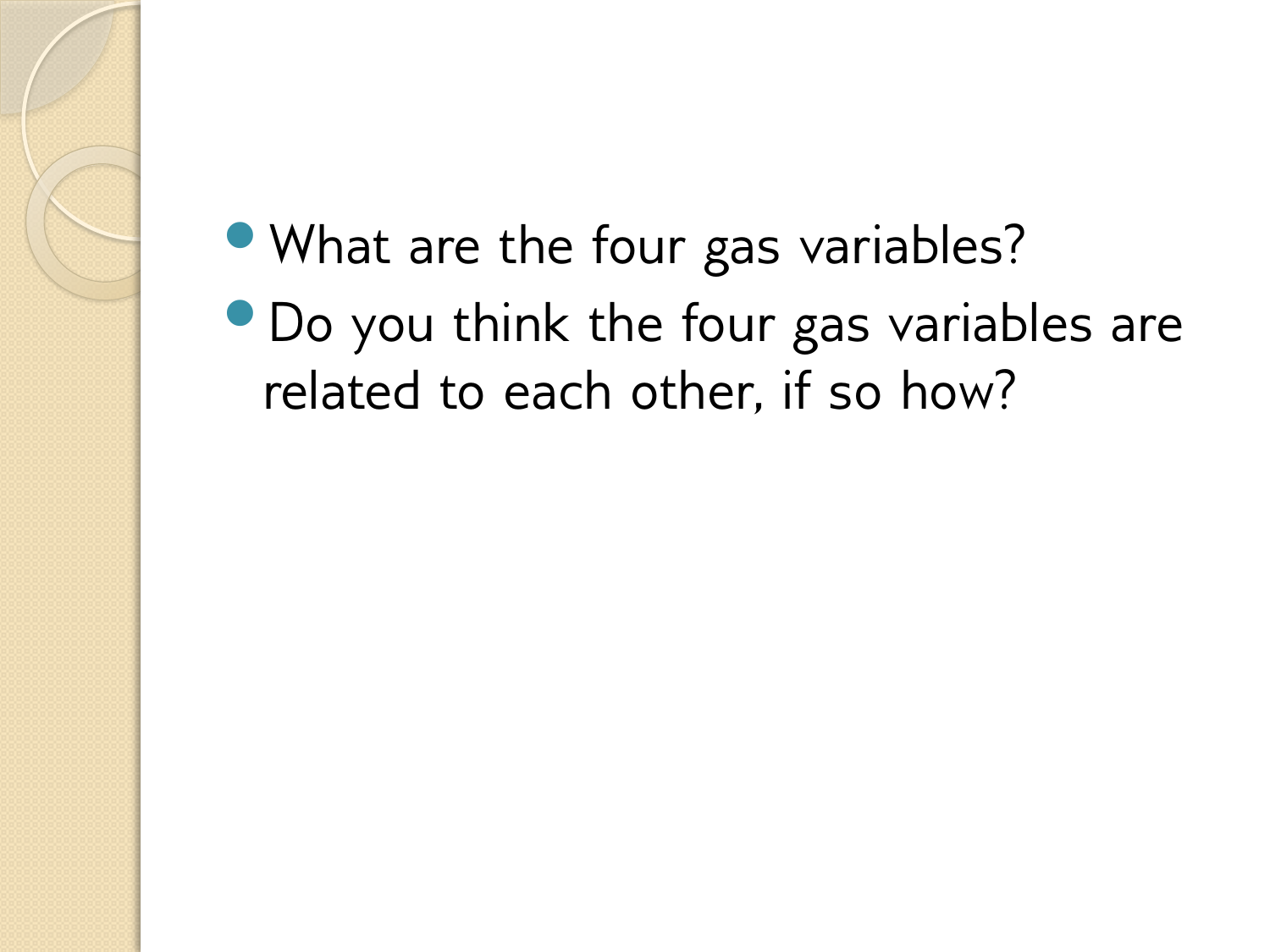

#
What are the four gas variables?
Do you think the four gas variables are related to each other, if so how?